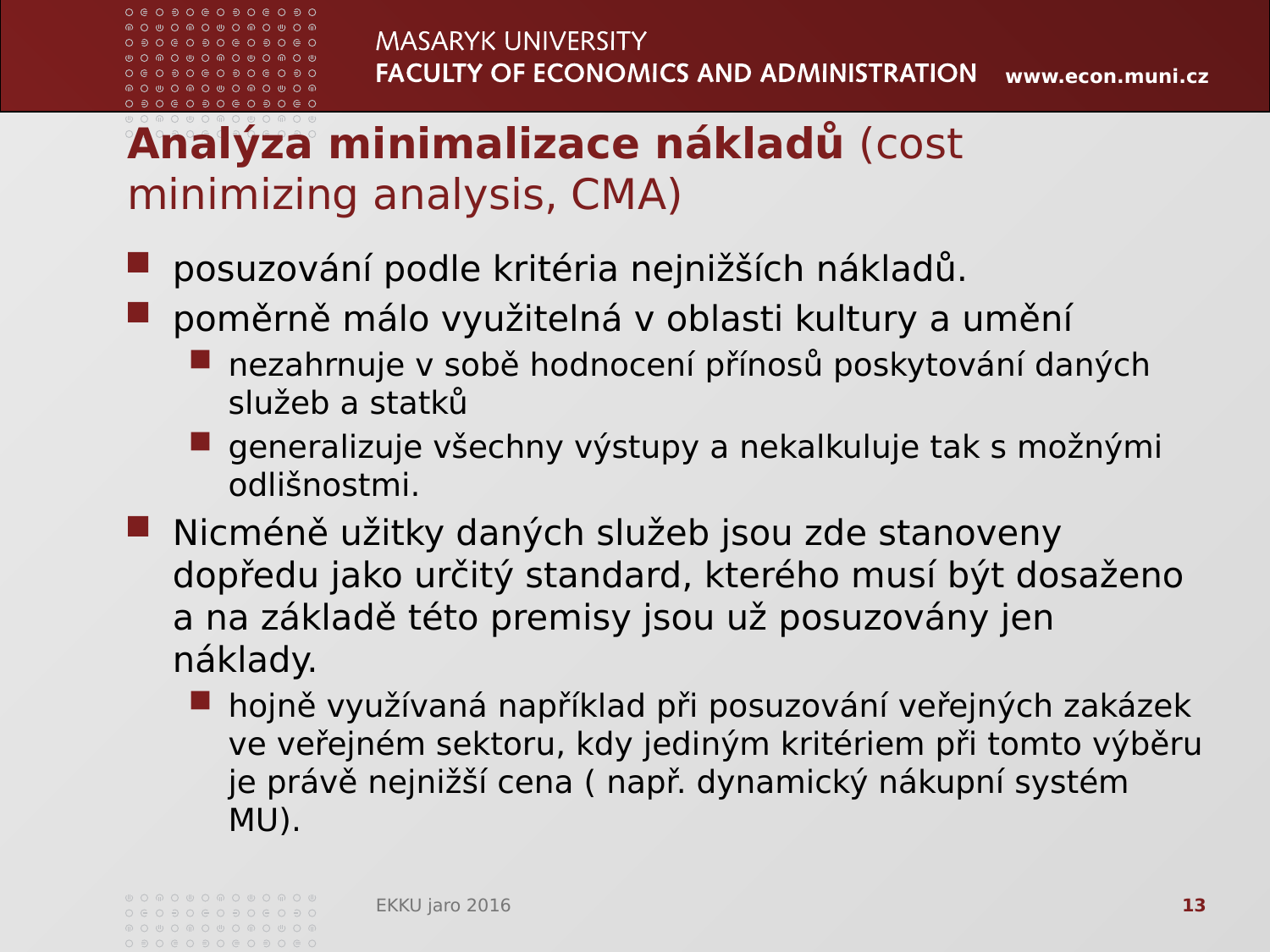

# Analýza minimalizace nákladů (cost minimizing analysis, CMA)
posuzování podle kritéria nejnižších nákladů.
poměrně málo využitelná v oblasti kultury a umění
nezahrnuje v sobě hodnocení přínosů poskytování daných služeb a statků
generalizuje všechny výstupy a nekalkuluje tak s možnými odlišnostmi.
Nicméně užitky daných služeb jsou zde stanoveny dopředu jako určitý standard, kterého musí být dosaženo a na základě této premisy jsou už posuzovány jen náklady.
hojně využívaná například při posuzování veřejných zakázek ve veřejném sektoru, kdy jediným kritériem při tomto výběru je právě nejnižší cena ( např. dynamický nákupní systém MU).

EKKU jaro 2016
13